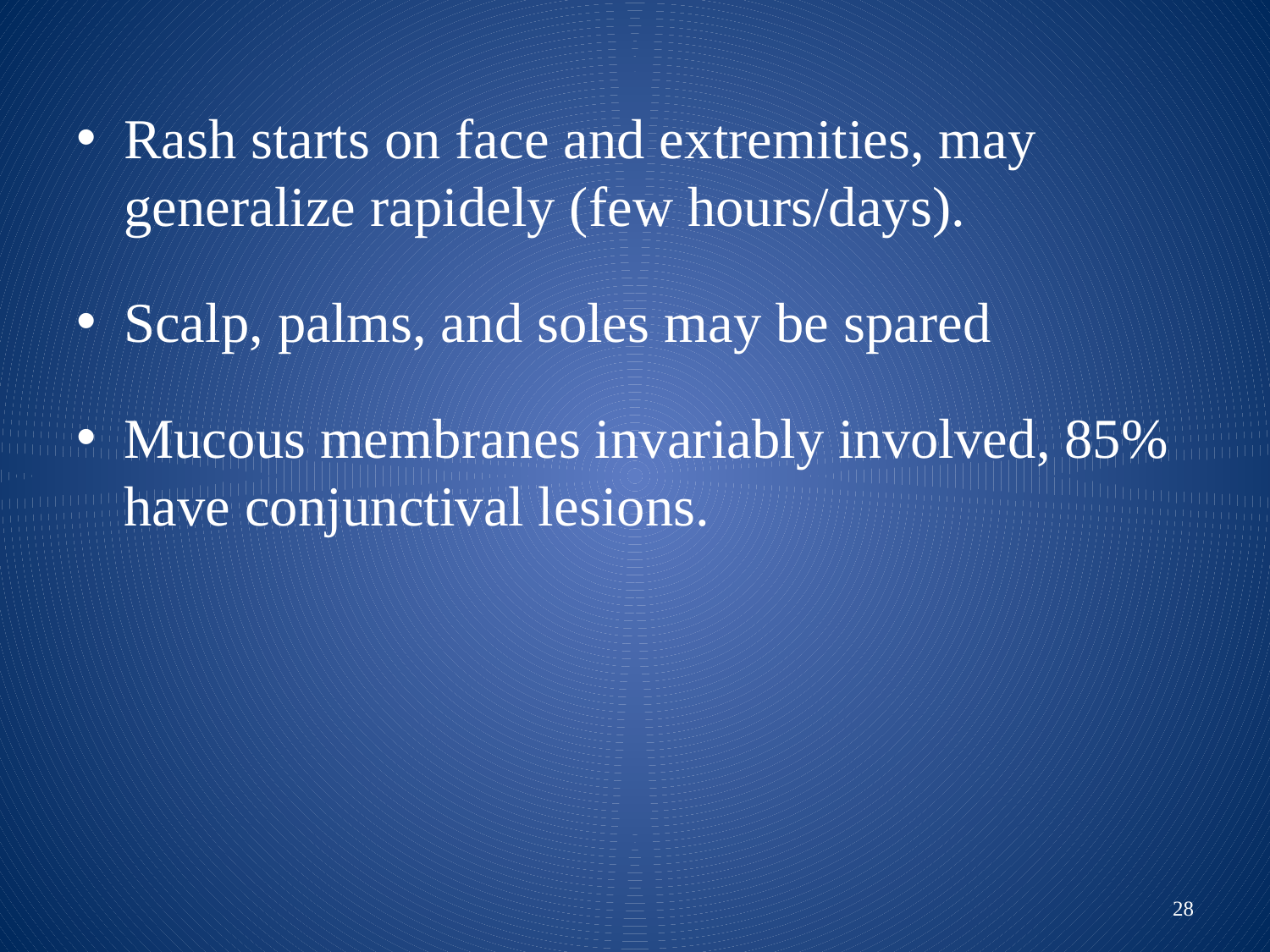

Rash starts on face and extremities, may generalize rapidely (few hours/days).

Scalp, palms, and soles may be spared

Mucous membranes invariably involved, 85% have conjunctival lesions.

28